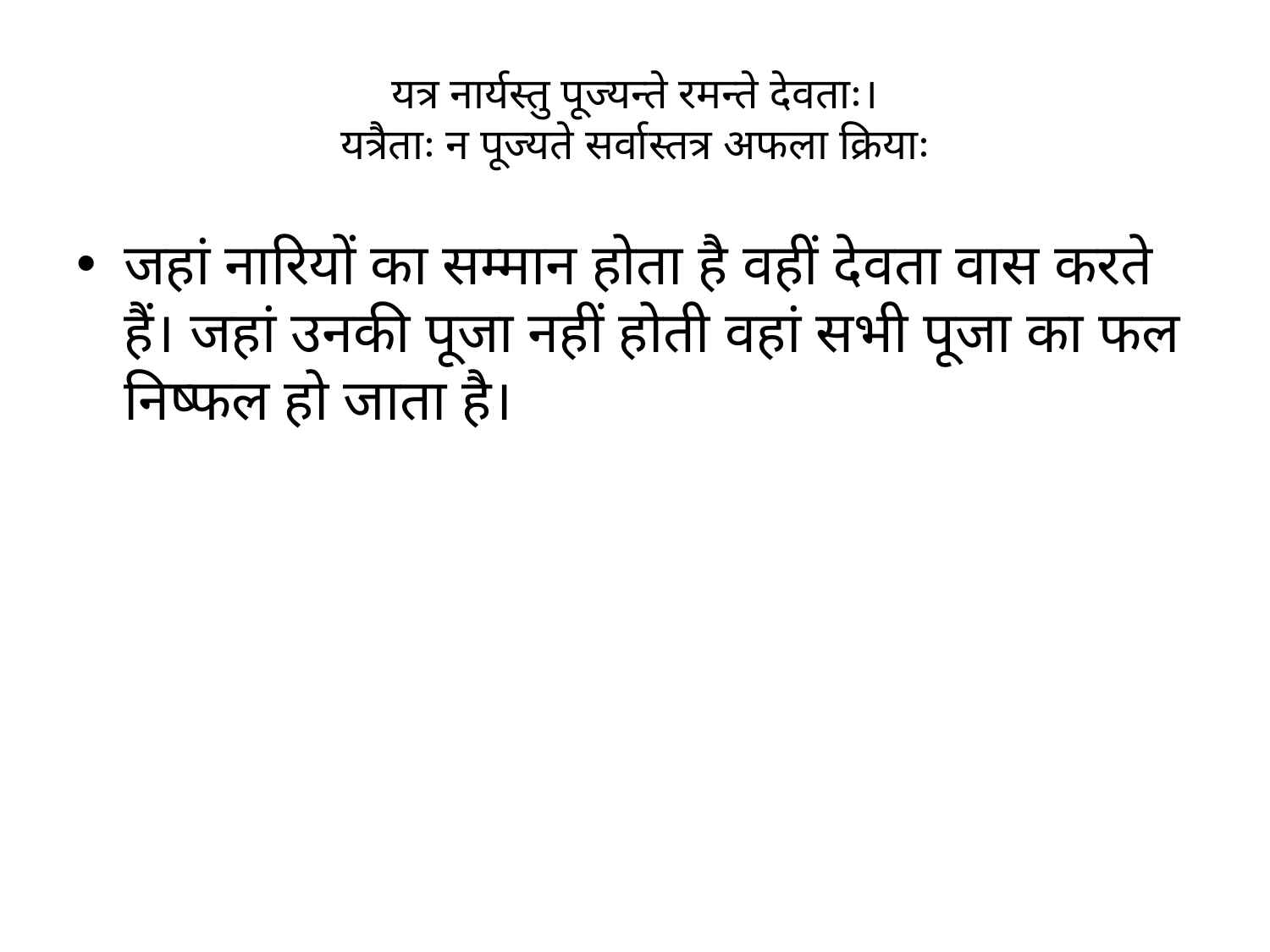

# यत्र नार्यस्तु पूज्यन्ते रमन्ते देवताः। यत्रैताः न पूज्यते सर्वास्तत्र अफला क्रियाः
जहां नारियों का सम्मान होता है वहीं देवता वास करते हैं। जहां उनकी पूजा नहीं होती वहां सभी पूजा का फल निष्फल हो जाता है।